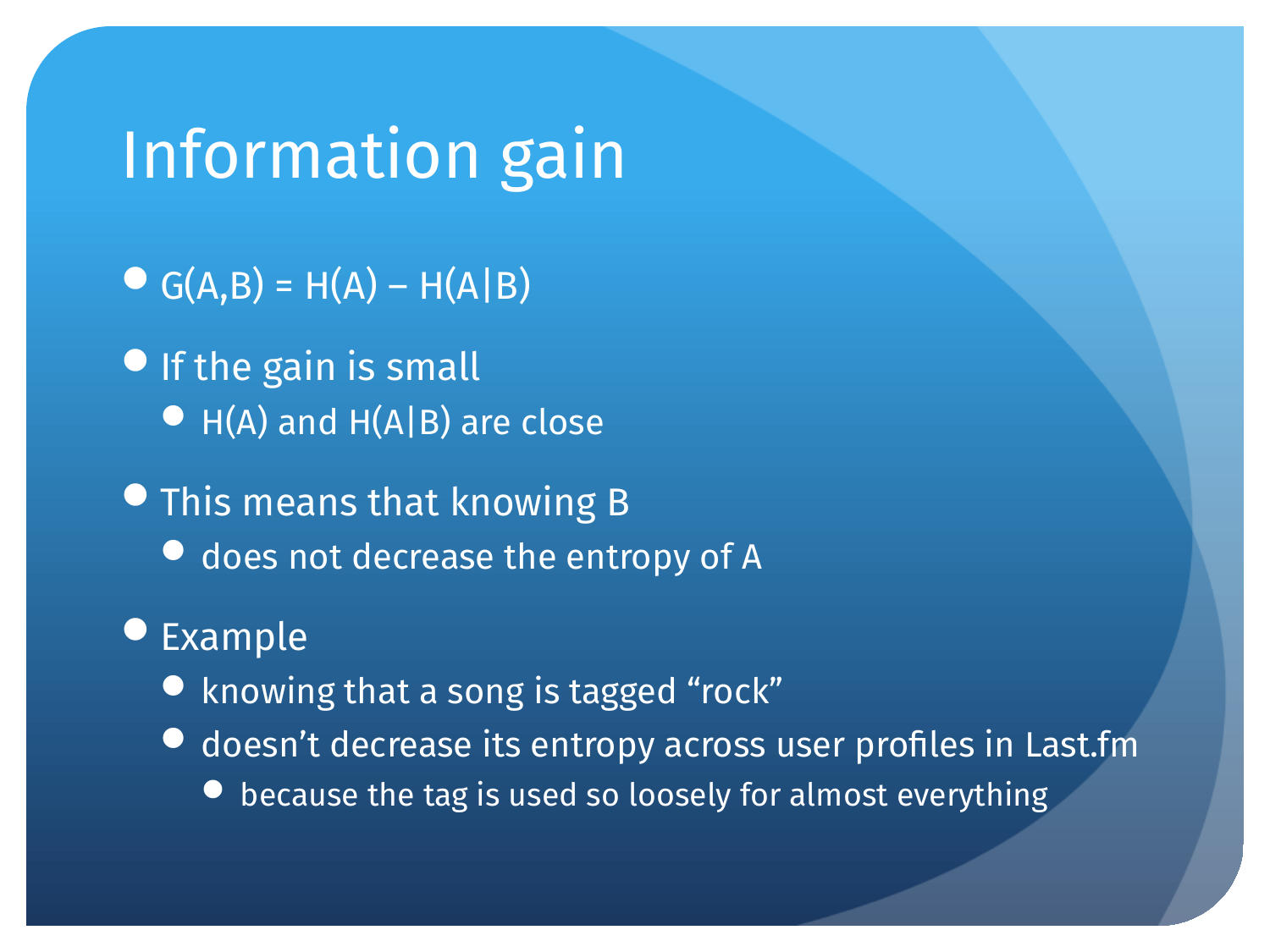

# Information gain
G(A,B) = H(A) – H(A|B)
If the gain is small
H(A) and H(A|B) are close
This means that knowing B
does not decrease the entropy of A
Example
knowing that a song is tagged “rock”
doesn’t decrease its entropy across user profiles in Last.fm
because the tag is used so loosely for almost everything